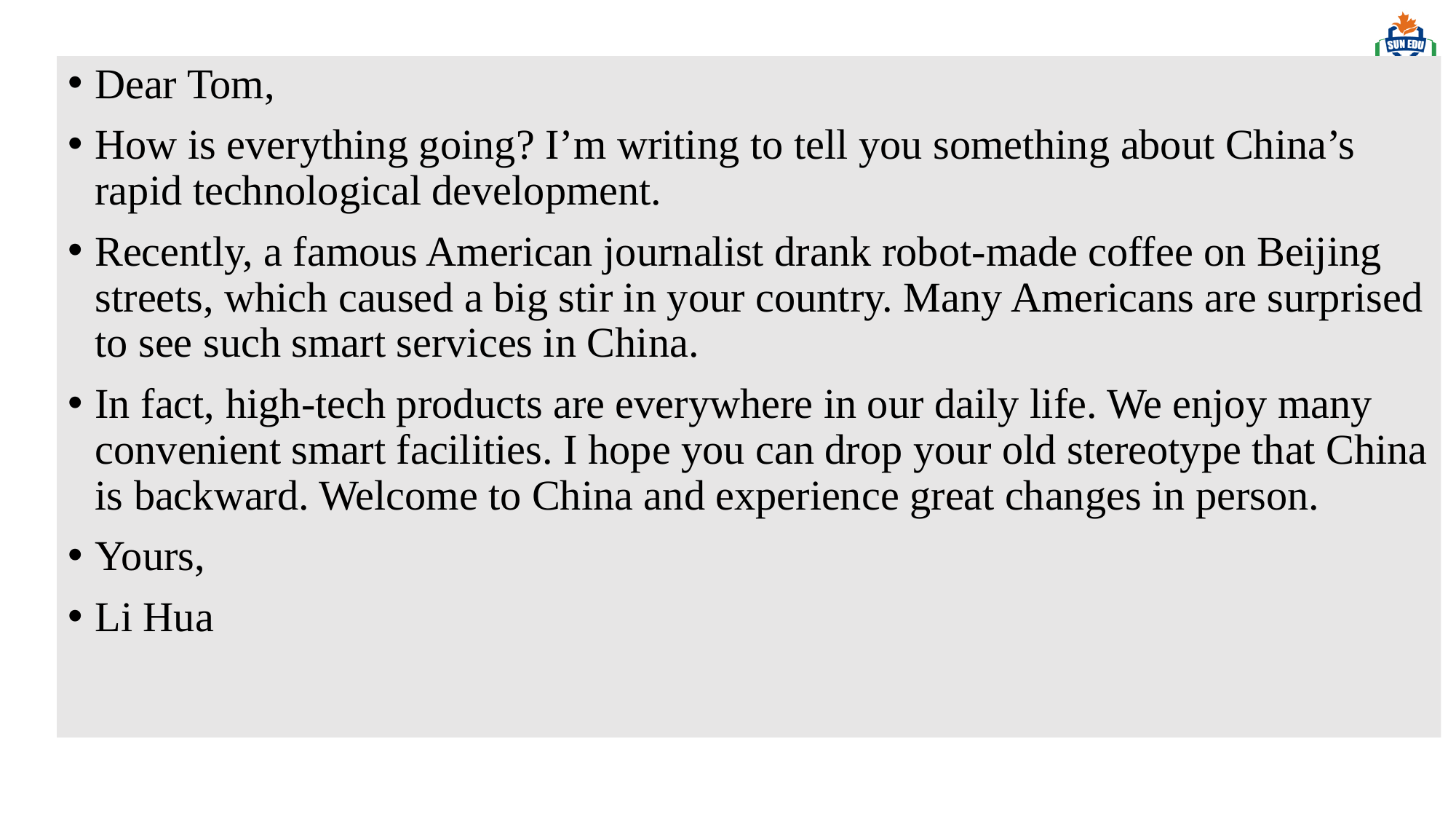

Dear Tom,
How is everything going? I’m writing to tell you something about China’s rapid technological development.
Recently, a famous American journalist drank robot-made coffee on Beijing streets, which caused a big stir in your country. Many Americans are surprised to see such smart services in China.
In fact, high-tech products are everywhere in our daily life. We enjoy many convenient smart facilities. I hope you can drop your old stereotype that China is backward. Welcome to China and experience great changes in person.
Yours,
Li Hua